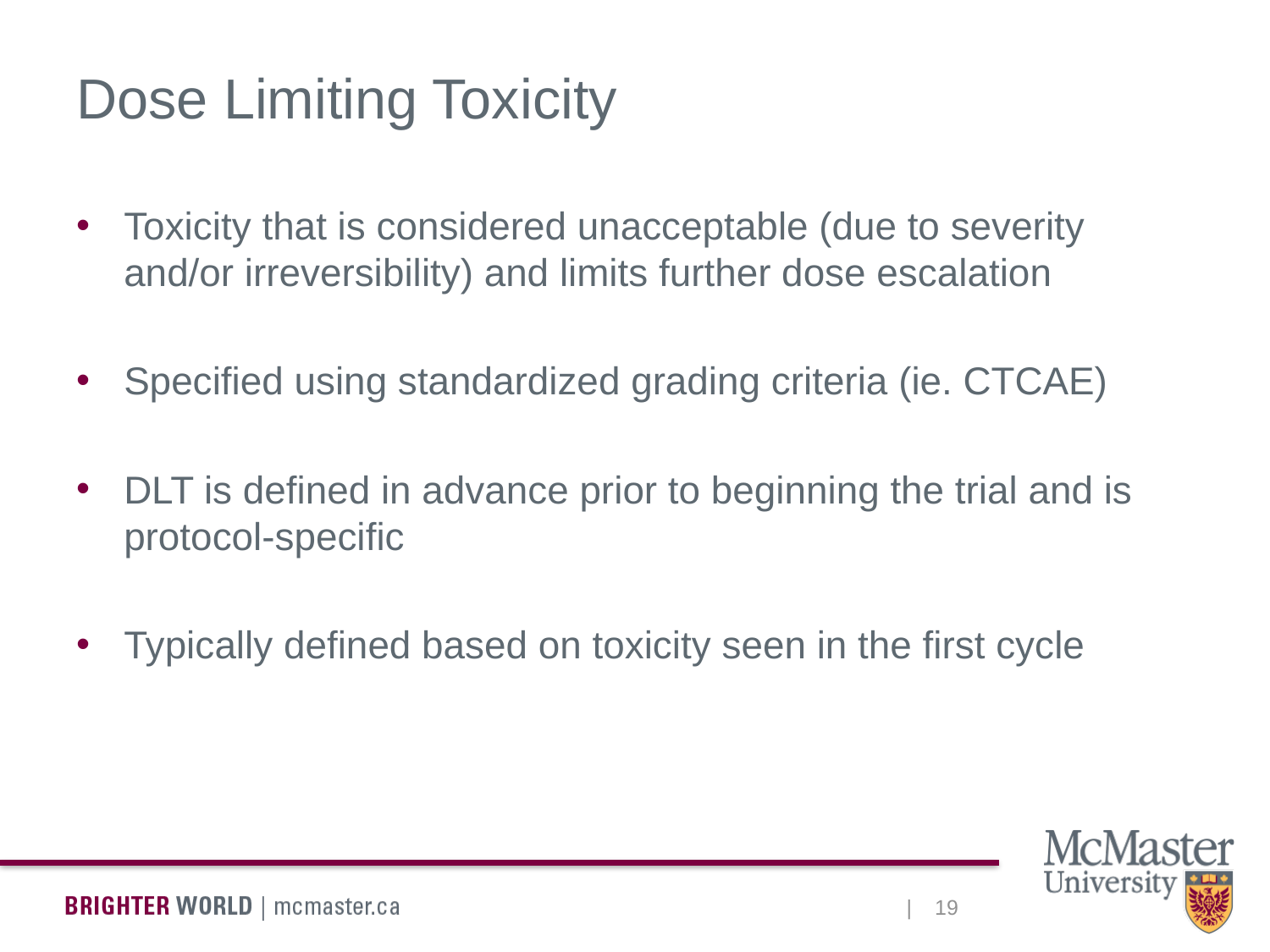

# Dose Limiting Toxicity
Toxicity that is considered unacceptable (due to severity and/or irreversibility) and limits further dose escalation

Specified using standardized grading criteria (ie. CTCAE)

DLT is defined in advance prior to beginning the trial and is protocol-specific

Typically defined based on toxicity seen in the first cycle

19